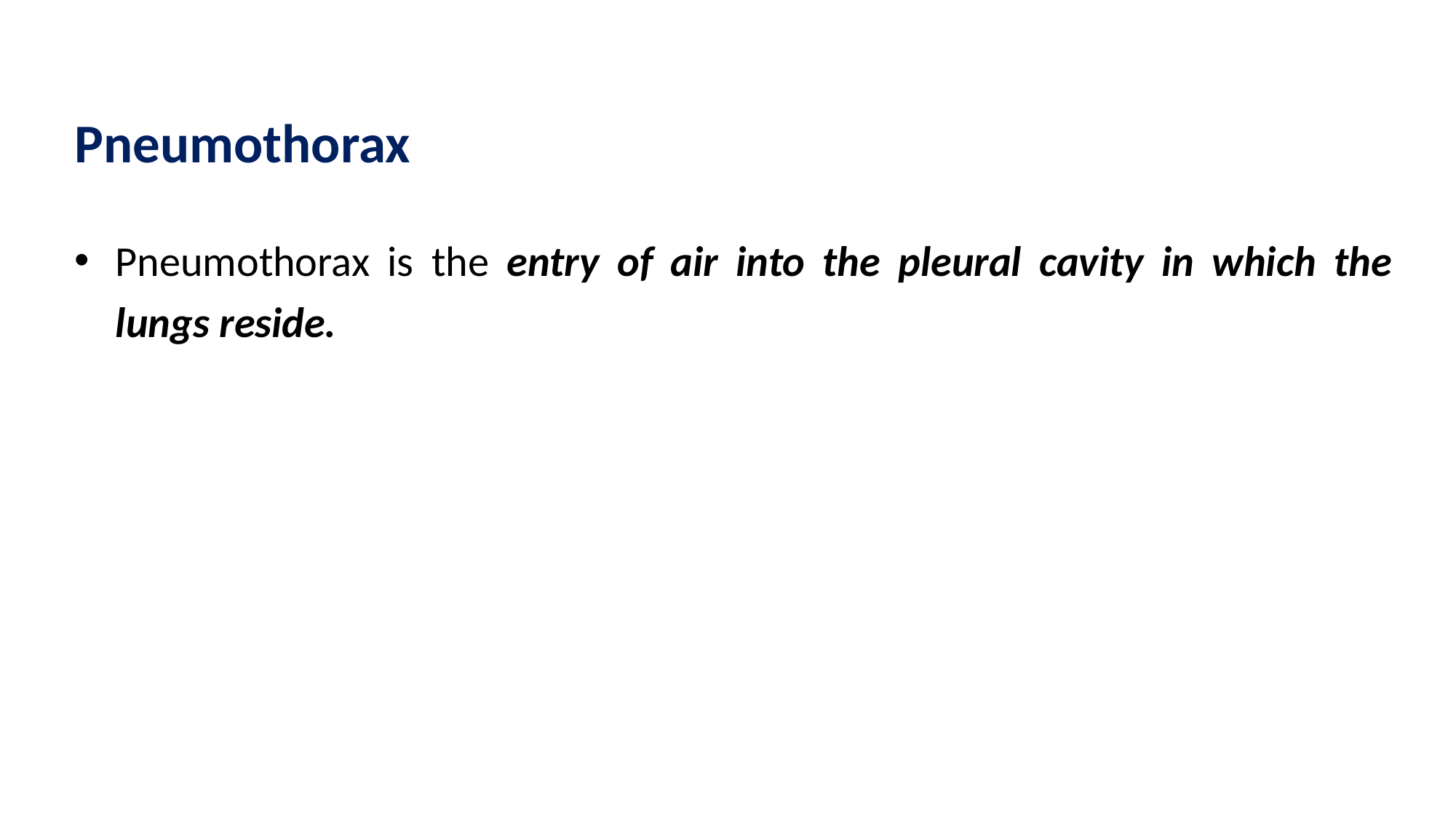

Pneumothorax
Pneumothorax is the entry of air into the pleural cavity in which the lungs reside.